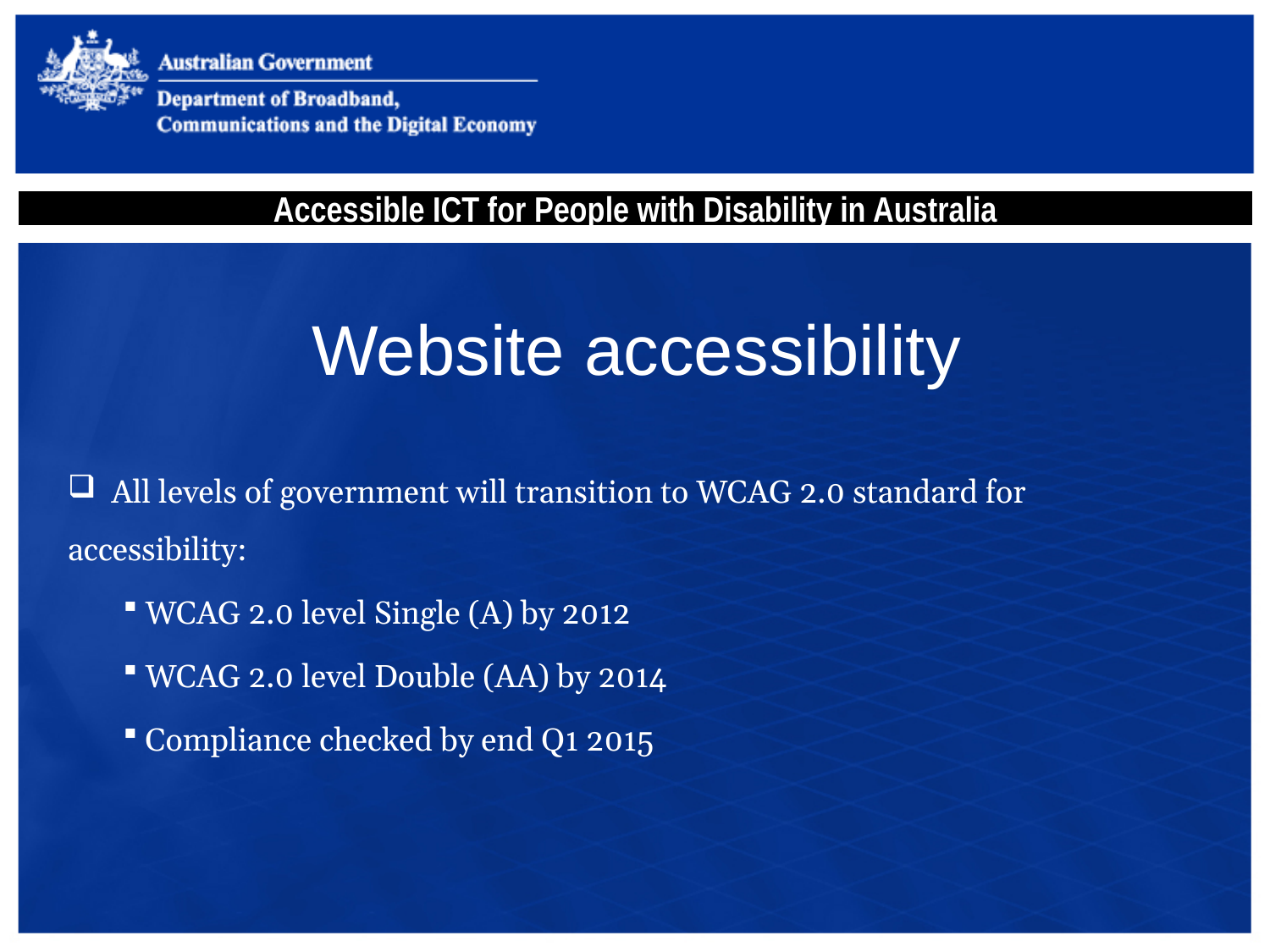

# Website accessibility
  All levels of government will transition to WCAG 2.0 standard for accessibility:
 WCAG 2.0 level Single (A) by 2012
 WCAG 2.0 level Double (AA) by 2014
 Compliance checked by end Q1 2015